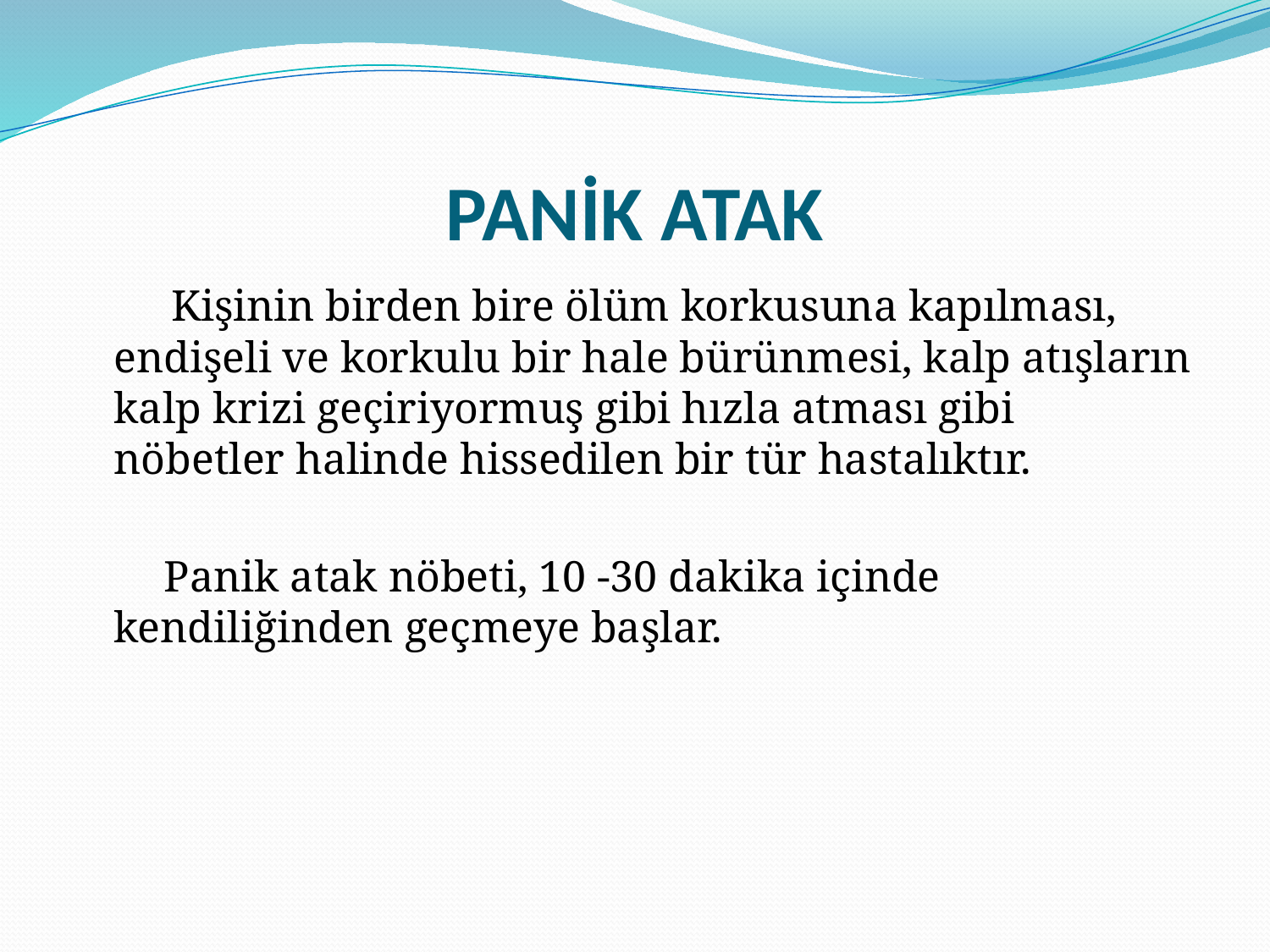

# PANİK ATAK
        Kişinin birden bire ölüm korkusuna kapılması, endişeli ve korkulu bir hale bürünmesi, kalp atışların kalp krizi geçiriyormuş gibi hızla atması gibi nöbetler halinde hissedilen bir tür hastalıktır.

        Panik atak nöbeti, 10 -30 dakika içinde kendiliğinden geçmeye başlar.